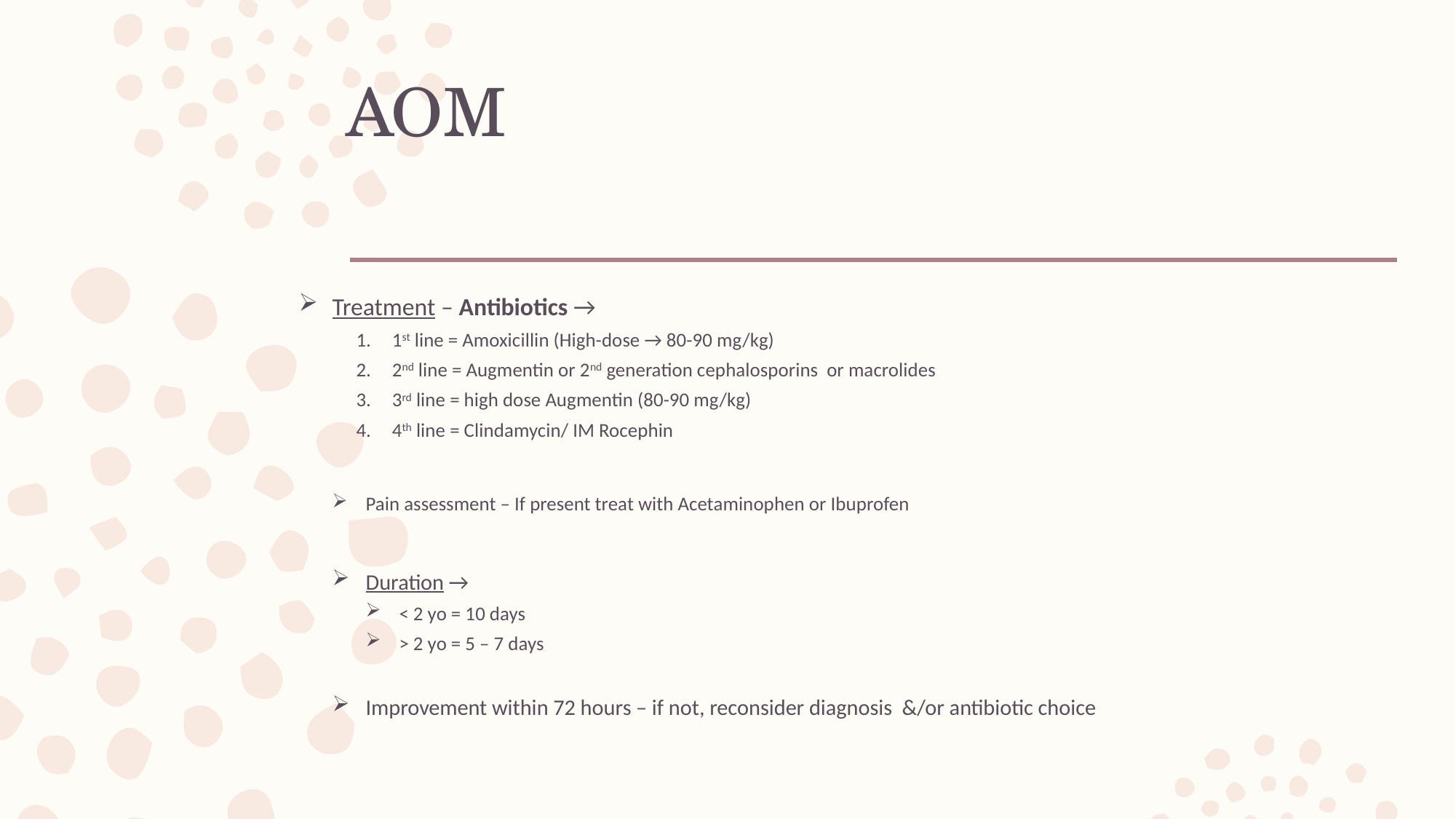

# AOM
Treatment – Antibiotics →
1st line = Amoxicillin (High-dose → 80-90 mg/kg)
2nd line = Augmentin or 2nd generation cephalosporins  or macrolides
3rd line = high dose Augmentin (80-90 mg/kg)
4th line = Clindamycin/ IM Rocephin

Pain assessment – If present treat with Acetaminophen or Ibuprofen

Duration →
< 2 yo = 10 days
> 2 yo = 5 – 7 days

Improvement within 72 hours – if not, reconsider diagnosis  &/or antibiotic choice